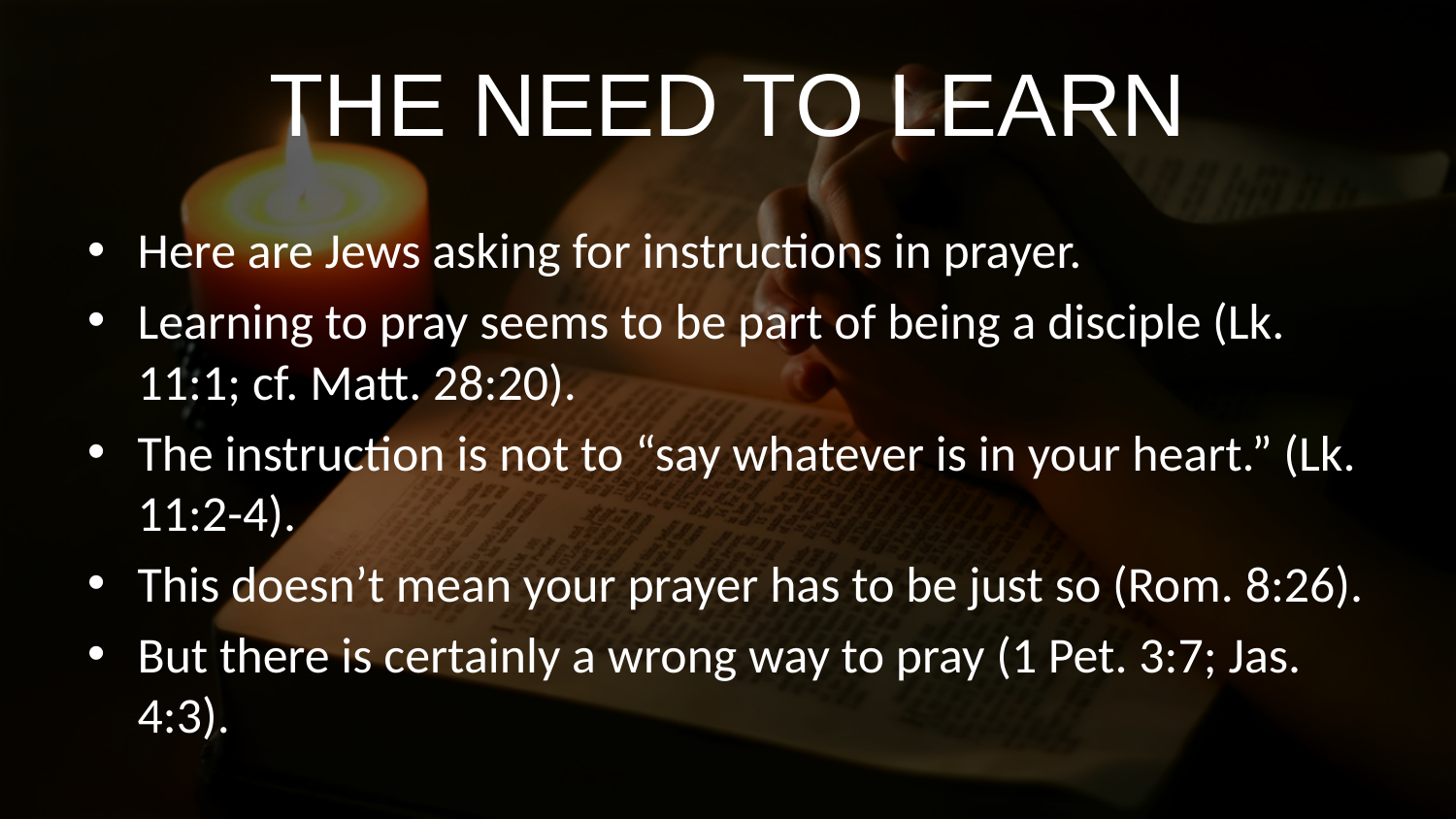

# The Need To Learn
Here are Jews asking for instructions in prayer.
Learning to pray seems to be part of being a disciple (Lk. 11:1; cf. Matt. 28:20).
The instruction is not to “say whatever is in your heart.” (Lk. 11:2-4).
This doesn’t mean your prayer has to be just so (Rom. 8:26).
But there is certainly a wrong way to pray (1 Pet. 3:7; Jas. 4:3).